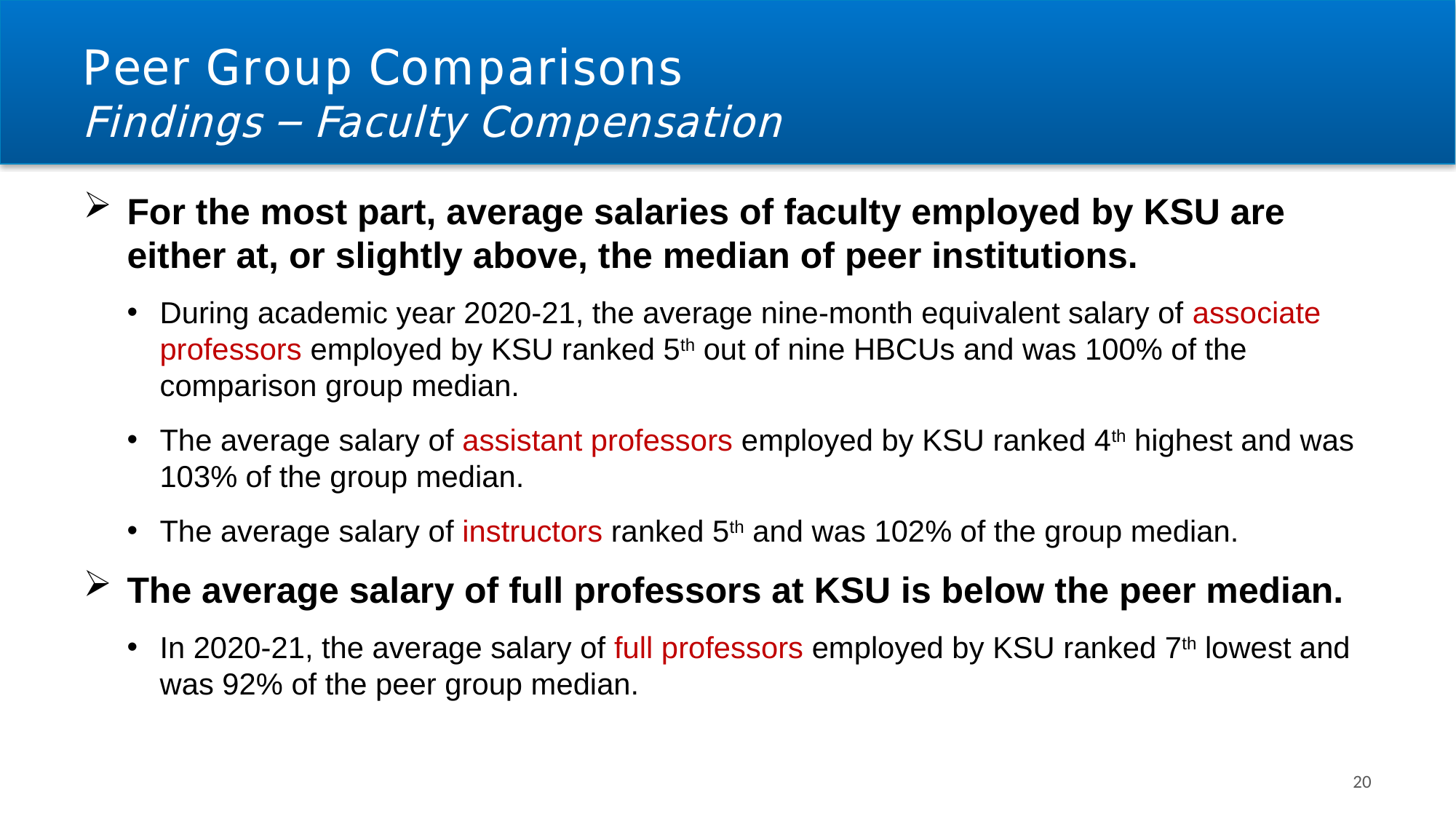

# Peer Group Comparisons Findings – Faculty Compensation
For the most part, average salaries of faculty employed by KSU are either at, or slightly above, the median of peer institutions.
During academic year 2020-21, the average nine-month equivalent salary of associate professors employed by KSU ranked 5th out of nine HBCUs and was 100% of the comparison group median.
The average salary of assistant professors employed by KSU ranked 4th highest and was 103% of the group median.
The average salary of instructors ranked 5th and was 102% of the group median.
The average salary of full professors at KSU is below the peer median.
In 2020-21, the average salary of full professors employed by KSU ranked 7th lowest and was 92% of the peer group median.
20